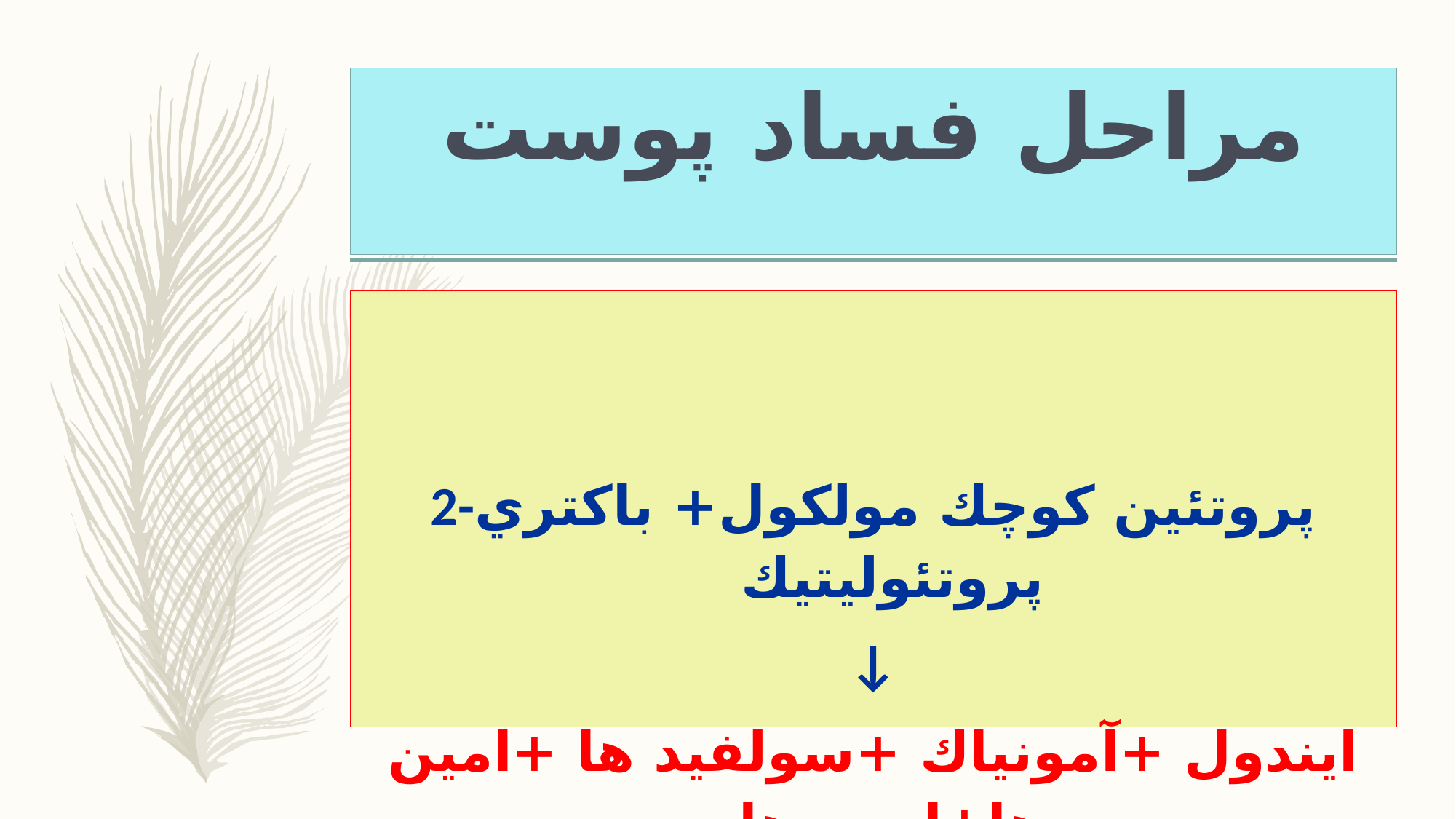

# مراحل فساد پوست

2-پروتئين كوچك مولكول+ باكتري پروتئوليتيك
↓
ايندول +آمونياك +سولفيد ها +امين ها+اسيد ها